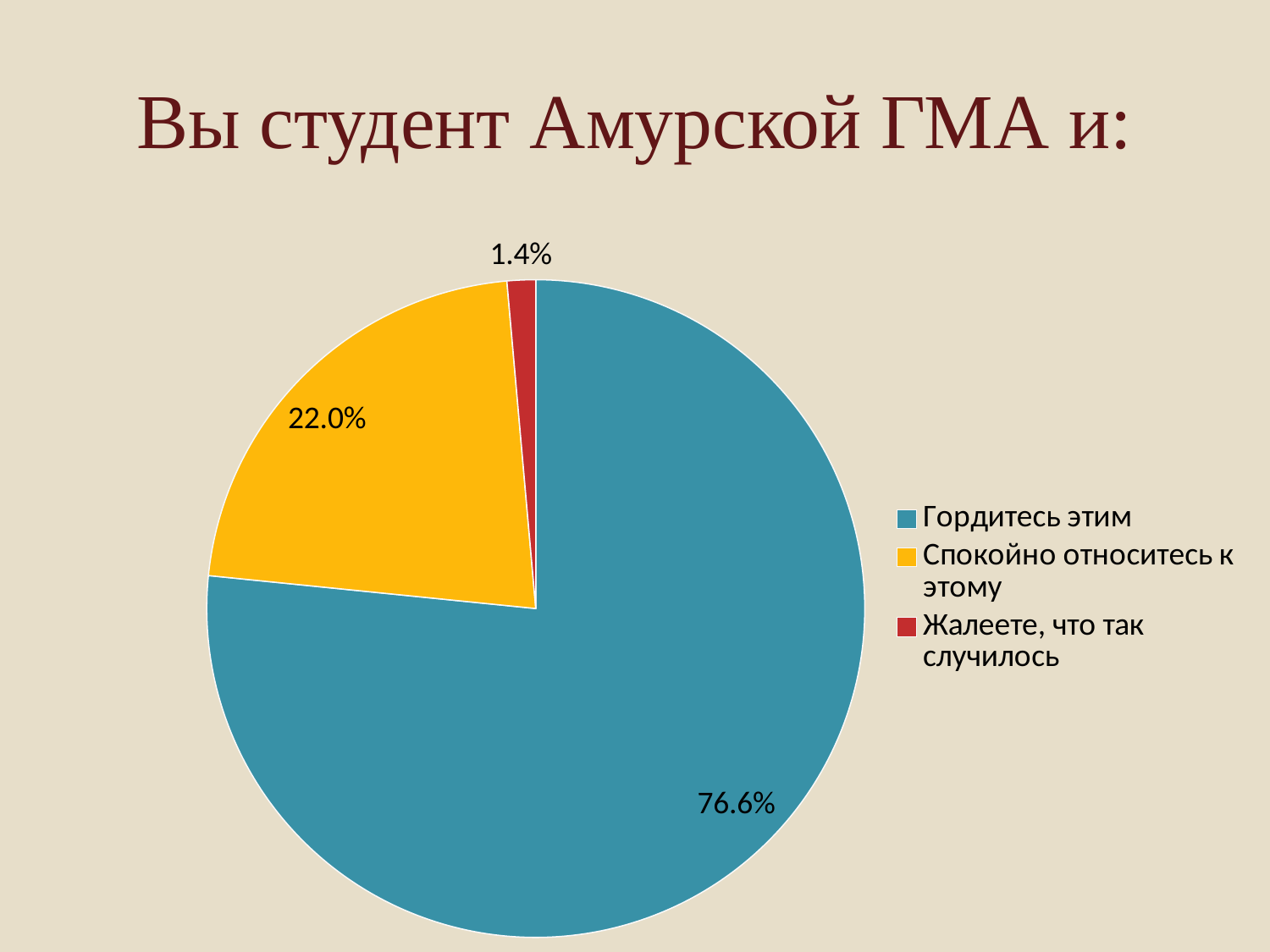

# Вы студент Амурской ГМА и:

### Chart

| Category | Продажи |
|---|---|
| Гордитесь этим | 76.6 |
| Спокойно относитесь к этому | 22.0 |
| Жалеете, что так случилось | 1.4 |